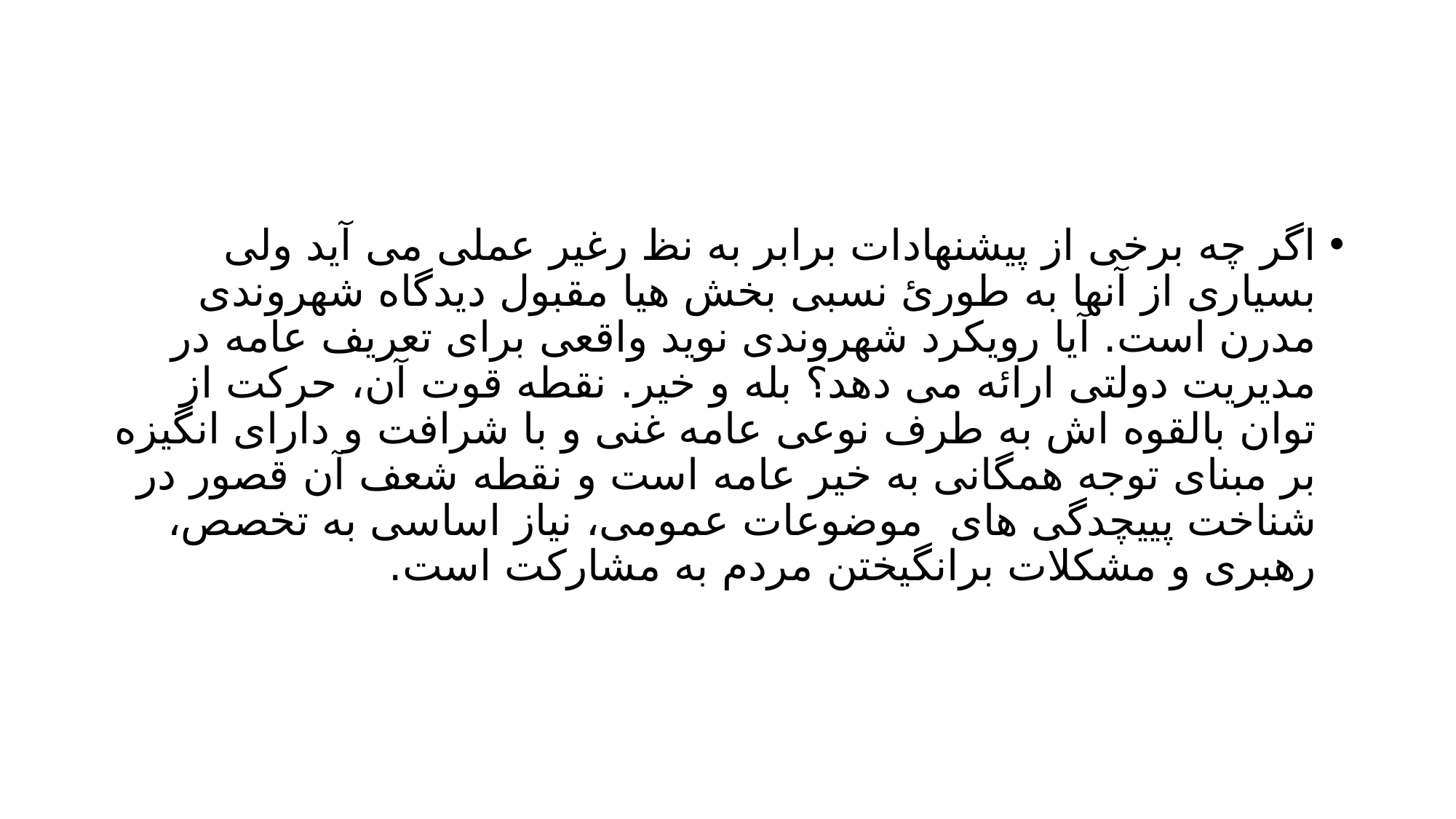

#
اگر چه برخی از پیشنهادات برابر به نظ رغیر عملی می آید ولی بسیاری از آنها به طورئ نسبی بخش هیا مقبول دیدگاه شهروندی مدرن است. آیا رویکرد شهروندی نوید واقعی برای تعریف عامه در مدیریت دولتی ارائه می دهد؟ بله و خیر. نقطه قوت آن، حرکت از توان بالقوه اش به طرف نوعی عامه غنی و با شرافت و دارای انگیزه بر مبنای توجه همگانی به خیر عامه است و نقطه شعف آن قصور در شناخت پییچدگی های  موضوعات عمومی، نیاز اساسی به تخصص، رهبری و مشکلات برانگیختن مردم به مشارکت است.